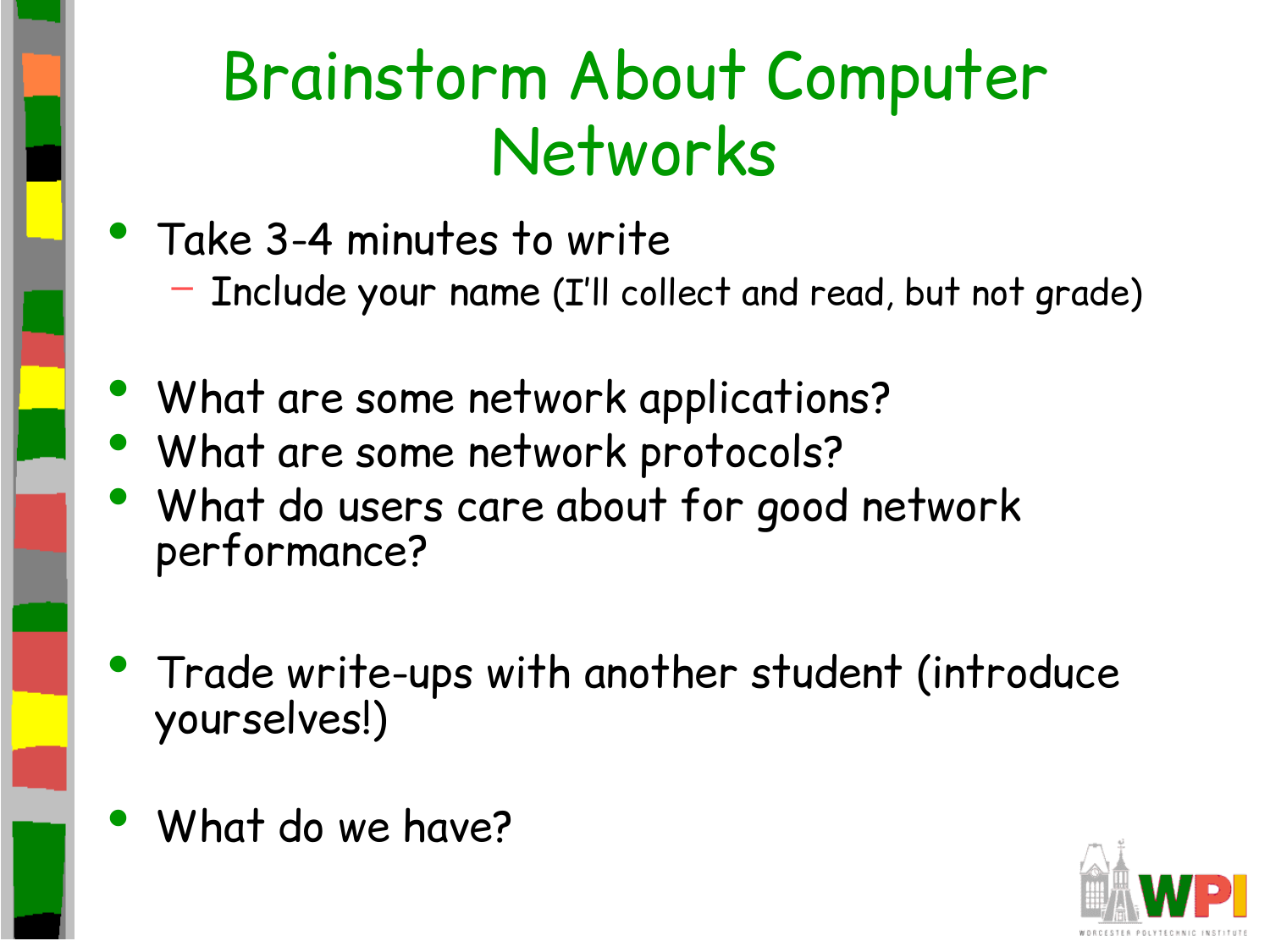

# Brainstorm About Computer Networks
Take 3-4 minutes to write
Include your name (I’ll collect and read, but not grade)

What are some network applications?
What are some network protocols?
What do users care about for good network performance?

Trade write-ups with another student (introduce yourselves!)

What do we have?